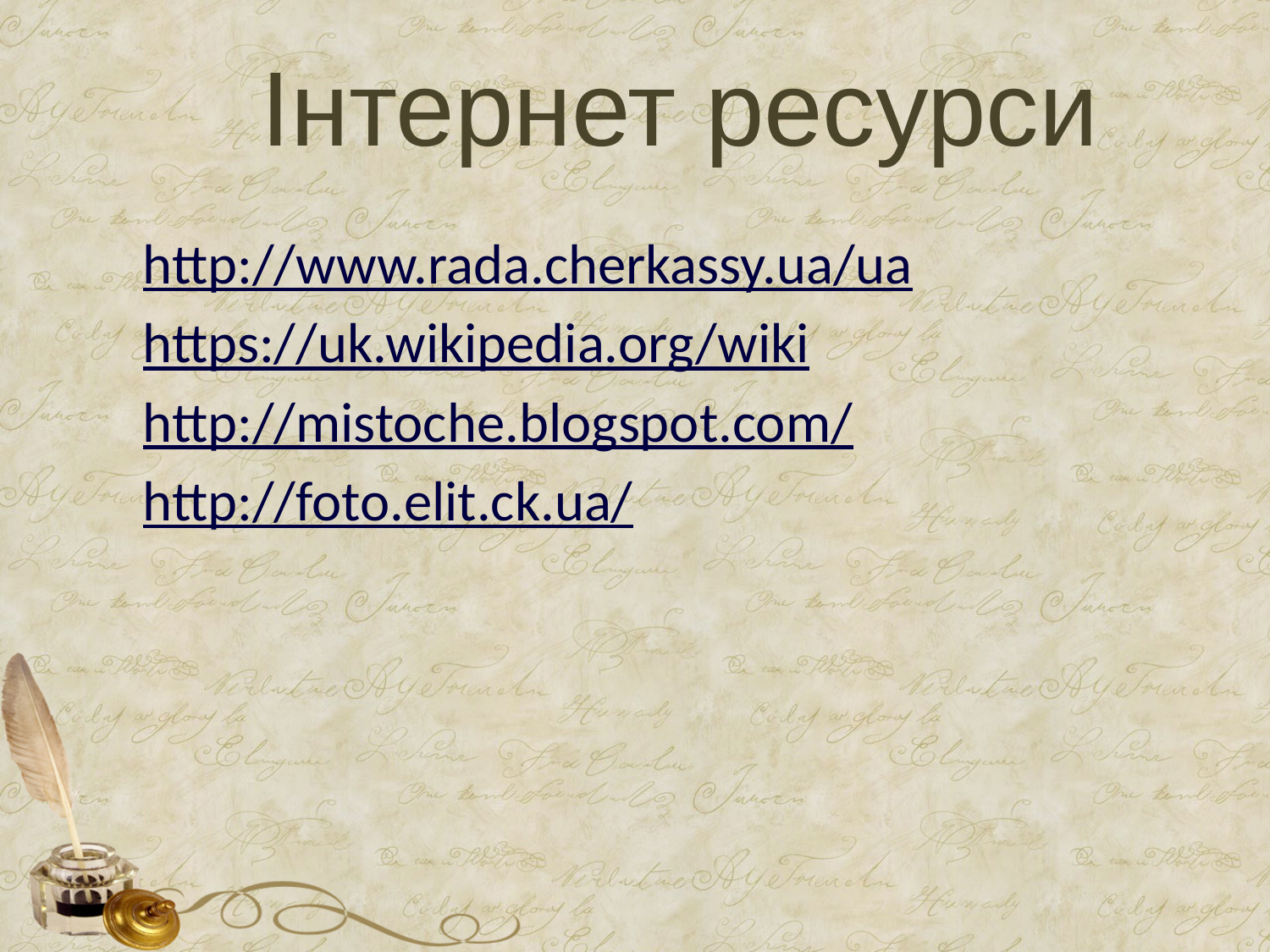

# Інтернет ресурси
http://www.rada.cherkassy.ua/ua
https://uk.wikipedia.org/wiki
http://mistoche.blogspot.com/
http://foto.elit.ck.ua/